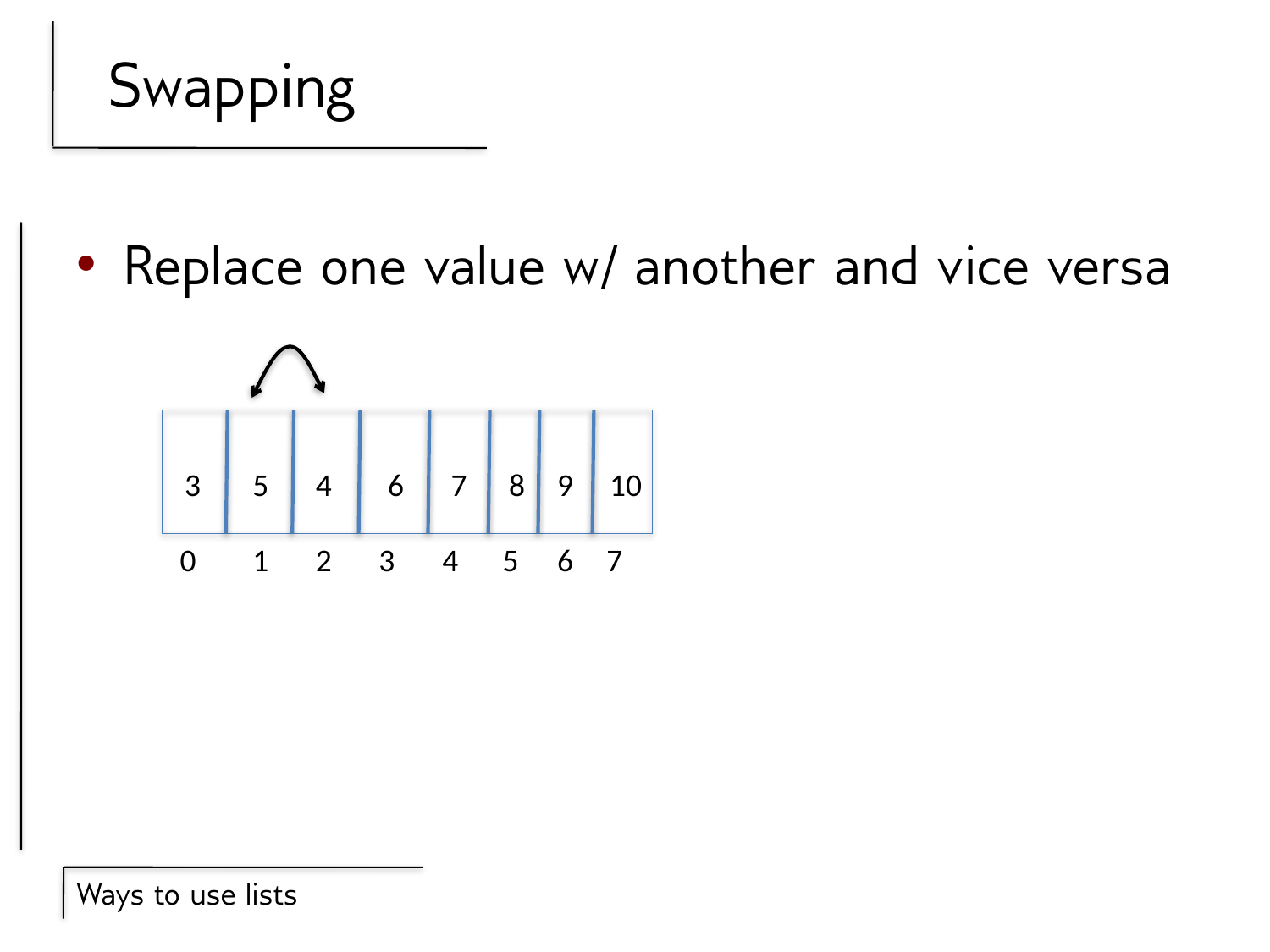

# Swapping
Replace one value w/ another and vice versa

3
5
4
6
7
8
9
10
0
1
4
2
3
5
6
7